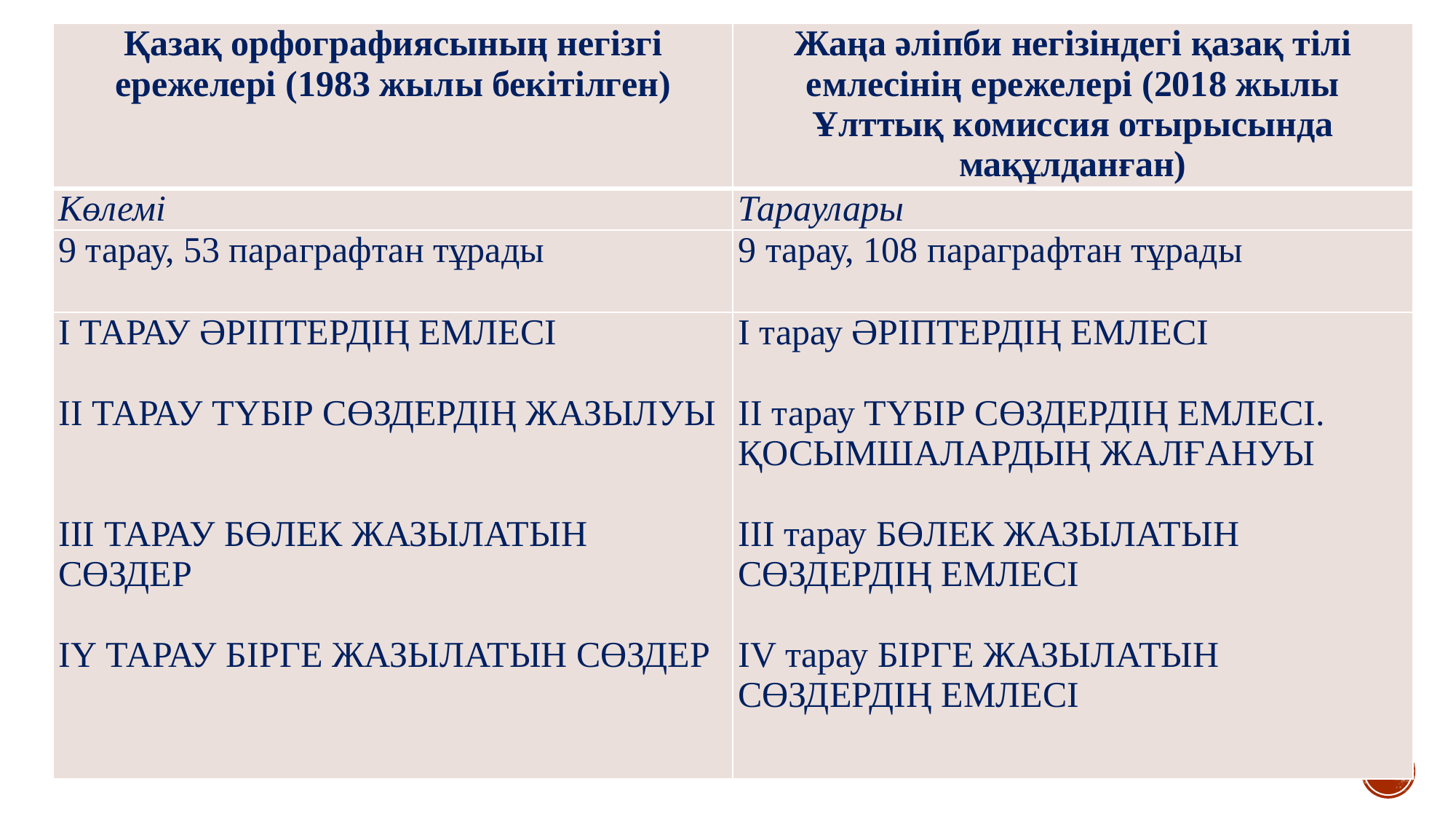

| Қазақ орфографиясының негізгі ережелері (1983 жылы бекітілген) | Жаңа әліпби негізіндегі қазақ тілі емлесінің ережелері (2018 жылы Ұлттық комиссия отырысында мақұлданған) |
| --- | --- |
| Көлемі | Тараулары |
| 9 тарау, 53 параграфтан тұрады | 9 тарау, 108 параграфтан тұрады |
| І ТАРАУ ӘРІПТЕРДІҢ ЕМЛЕСІ ІІ ТАРАУ ТҮБІР СӨЗДЕРДІҢ ЖАЗЫЛУЫ ІІІ ТАРАУ БӨЛЕК ЖАЗЫЛАТЫН СӨЗДЕР ІҮ ТАРАУ БІРГЕ ЖАЗЫЛАТЫН СӨЗДЕР | І тарау ӘРІПТЕРДІҢ ЕМЛЕСІ ІІ тарау ТҮБІР СӨЗДЕРДІҢ ЕМЛЕСІ. ҚОСЫМШАЛАРДЫҢ ЖАЛҒАНУЫ ІІІ тарау БӨЛЕК ЖАЗЫЛАТЫН СӨЗДЕРДІҢ ЕМЛЕСІ IV тарау БІРГЕ ЖАЗЫЛАТЫН СӨЗДЕРДІҢ ЕМЛЕСІ |